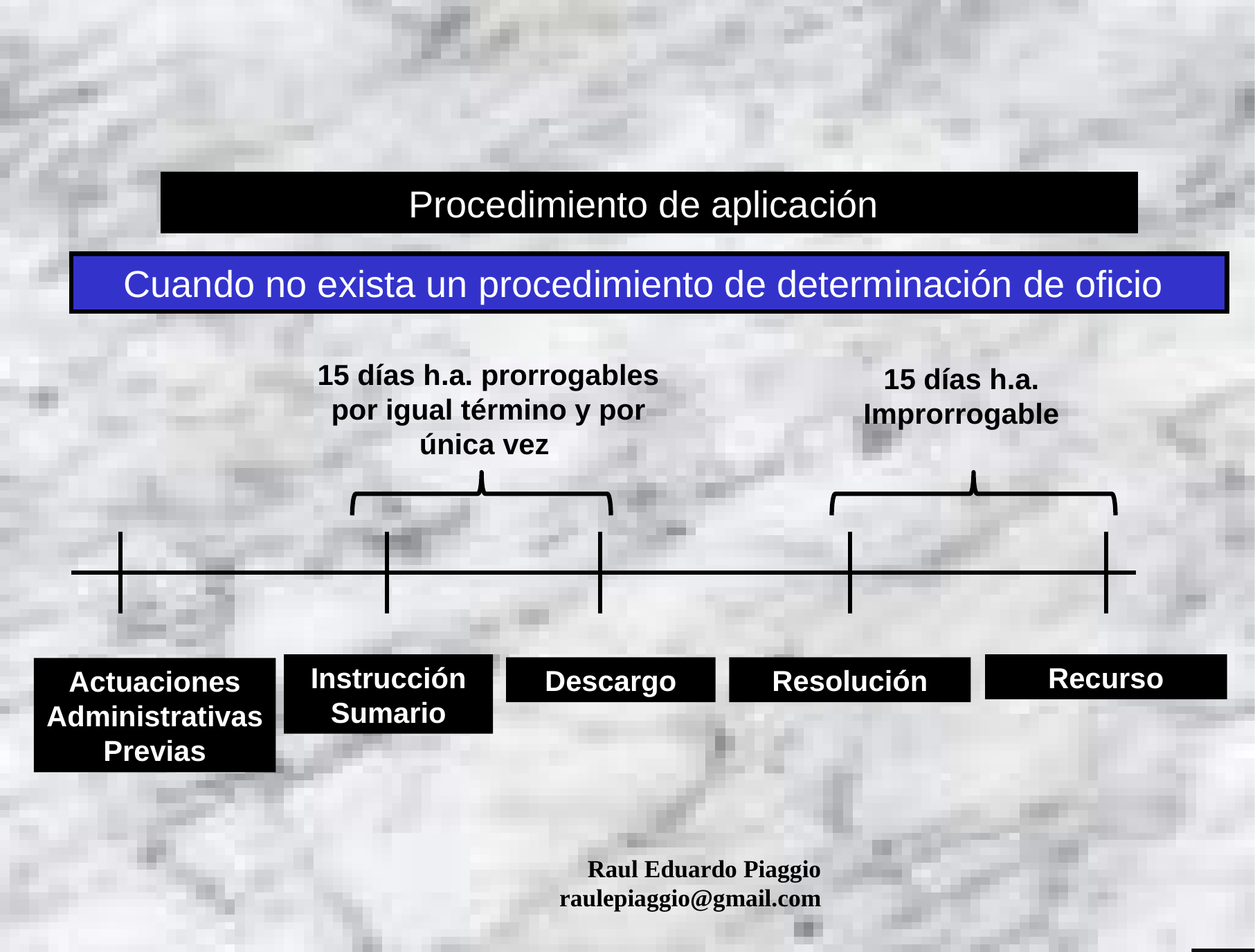

Procedimiento de aplicación
Cuando no exista un procedimiento de determinación de oficio
15 días h.a. prorrogables por igual término y por única vez

15 días h.a. Improrrogable

Instrucción Sumario
Recurso
Descargo
Resolución
Actuaciones Administrativas Previas
Raul Eduardo Piaggio raulepiaggio@gmail.com